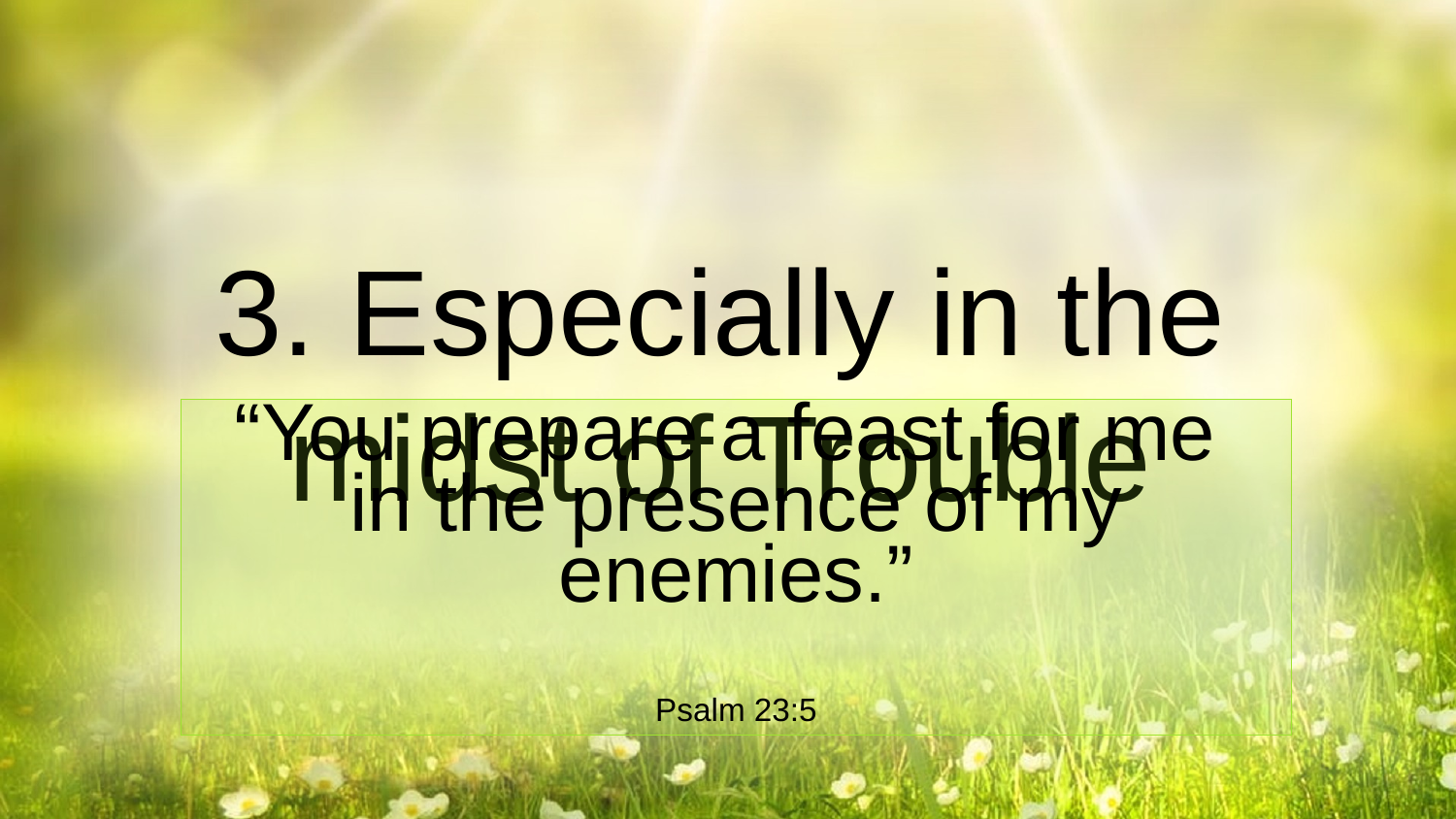

3. Especially in the midst of Trouble
“You prepare a feast for me
in the presence of my enemies.”

Psalm 23:5